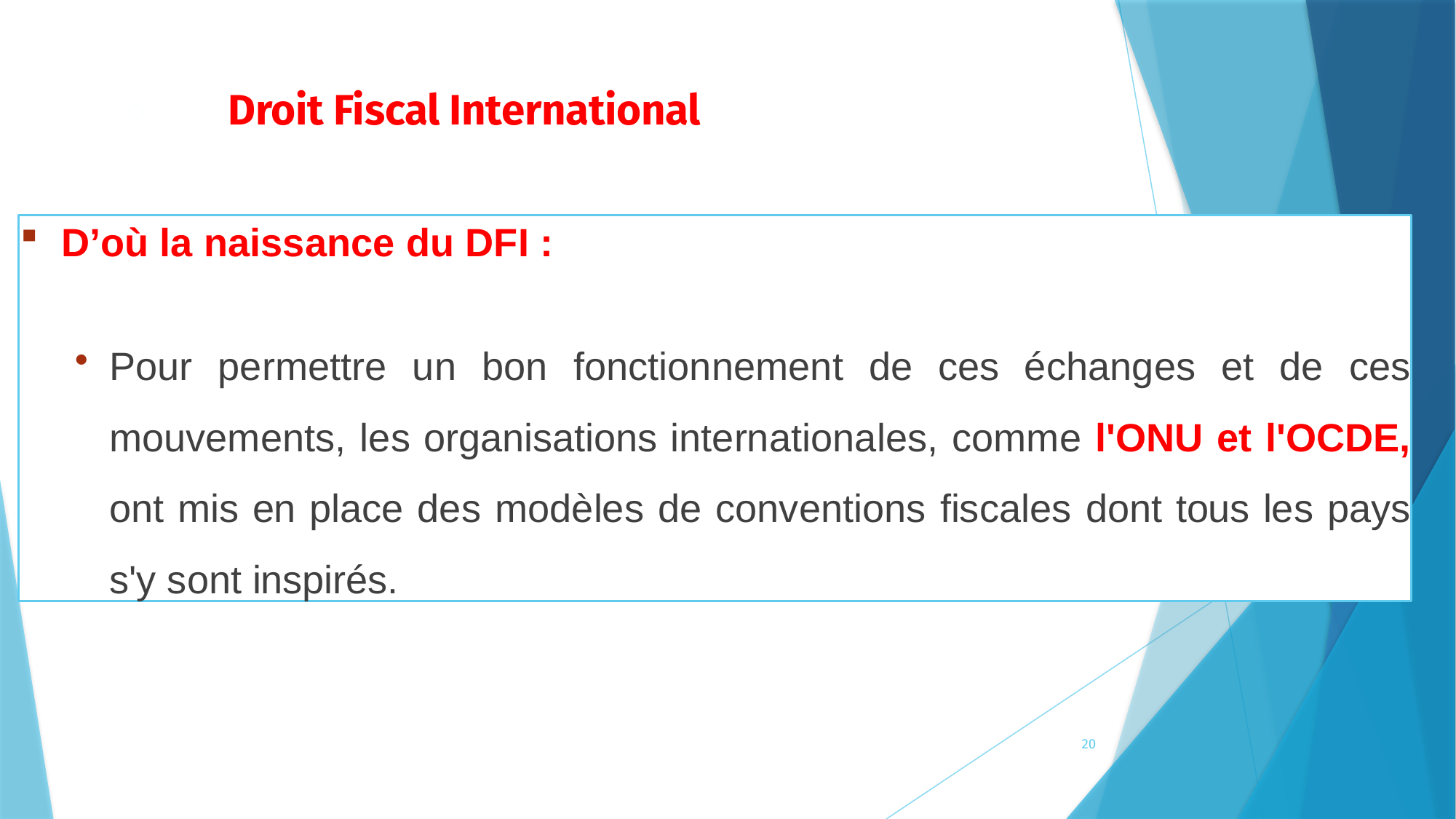

# Droit Fiscal International
9
D’où la naissance du DFI :

Pour permettre un bon fonctionnement de ces échanges et de ces mouvements, les organisations internationales, comme l'ONU et l'OCDE, ont mis en place des modèles de conventions fiscales dont tous les pays s'y sont inspirés.
20